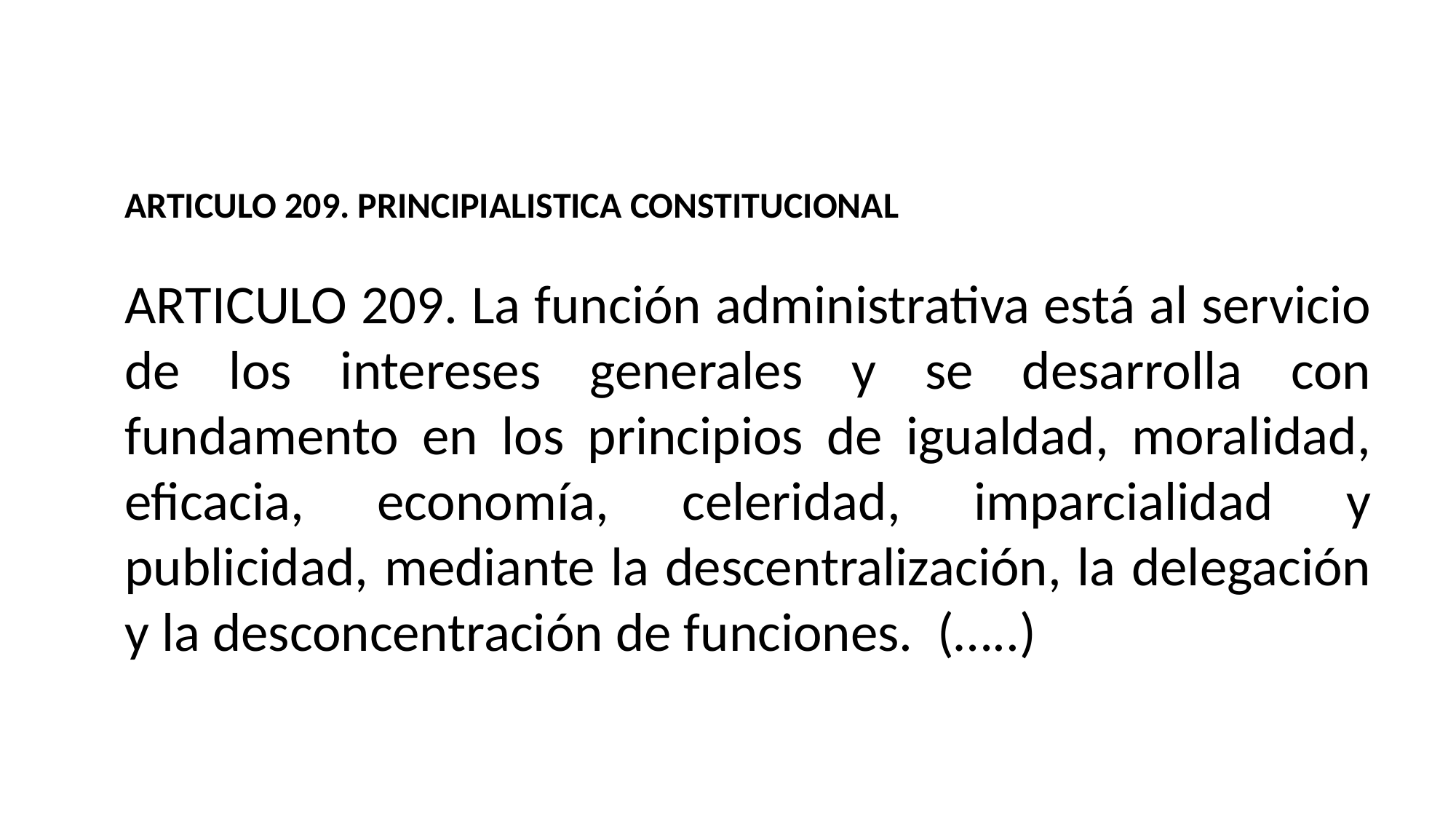

ARTICULO 209. PRINCIPIALISTICA CONSTITUCIONAL

ARTICULO 209. La función administrativa está al servicio de los intereses generales y se desarrolla con fundamento en los principios de igualdad, moralidad, eficacia, economía, celeridad, imparcialidad y publicidad, mediante la descentralización, la delegación y la desconcentración de funciones.  (…..)